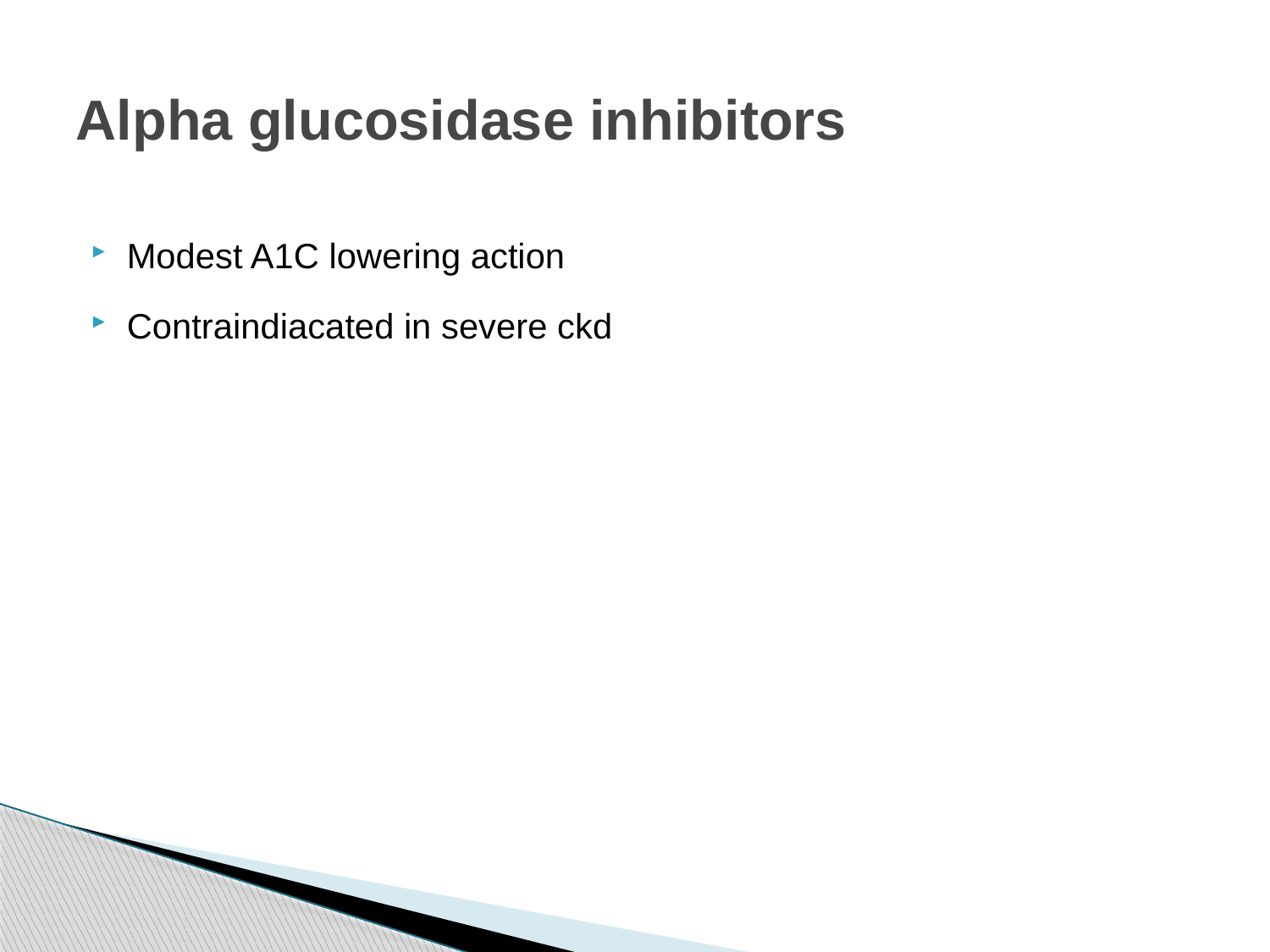

# Alpha glucosidase inhibitors
Modest A1C lowering action
Contraindiacated in severe ckd